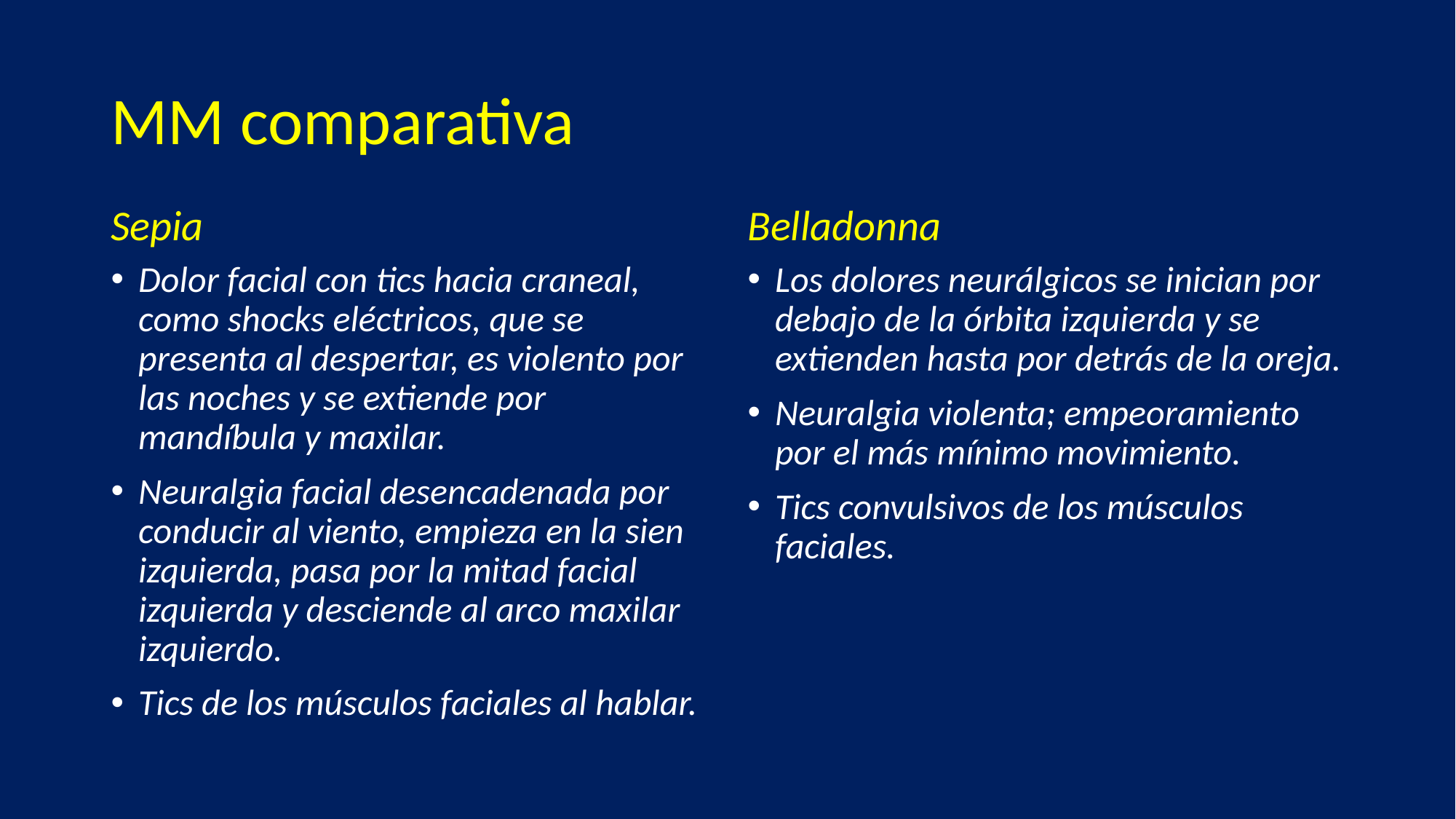

# MM comparativa
Belladonna
Sepia
Dolor facial con tics hacia craneal, como shocks eléctricos, que se presenta al despertar, es violento por las noches y se extiende por mandíbula y maxilar.
Neuralgia facial desencadenada por conducir al viento, empieza en la sien izquierda, pasa por la mitad facial izquierda y desciende al arco maxilar izquierdo.
Tics de los músculos faciales al hablar.
Los dolores neurálgicos se inician por debajo de la órbita izquierda y se extienden hasta por detrás de la oreja.
Neuralgia violenta; empeoramiento por el más mínimo movimiento.
Tics convulsivos de los músculos faciales.